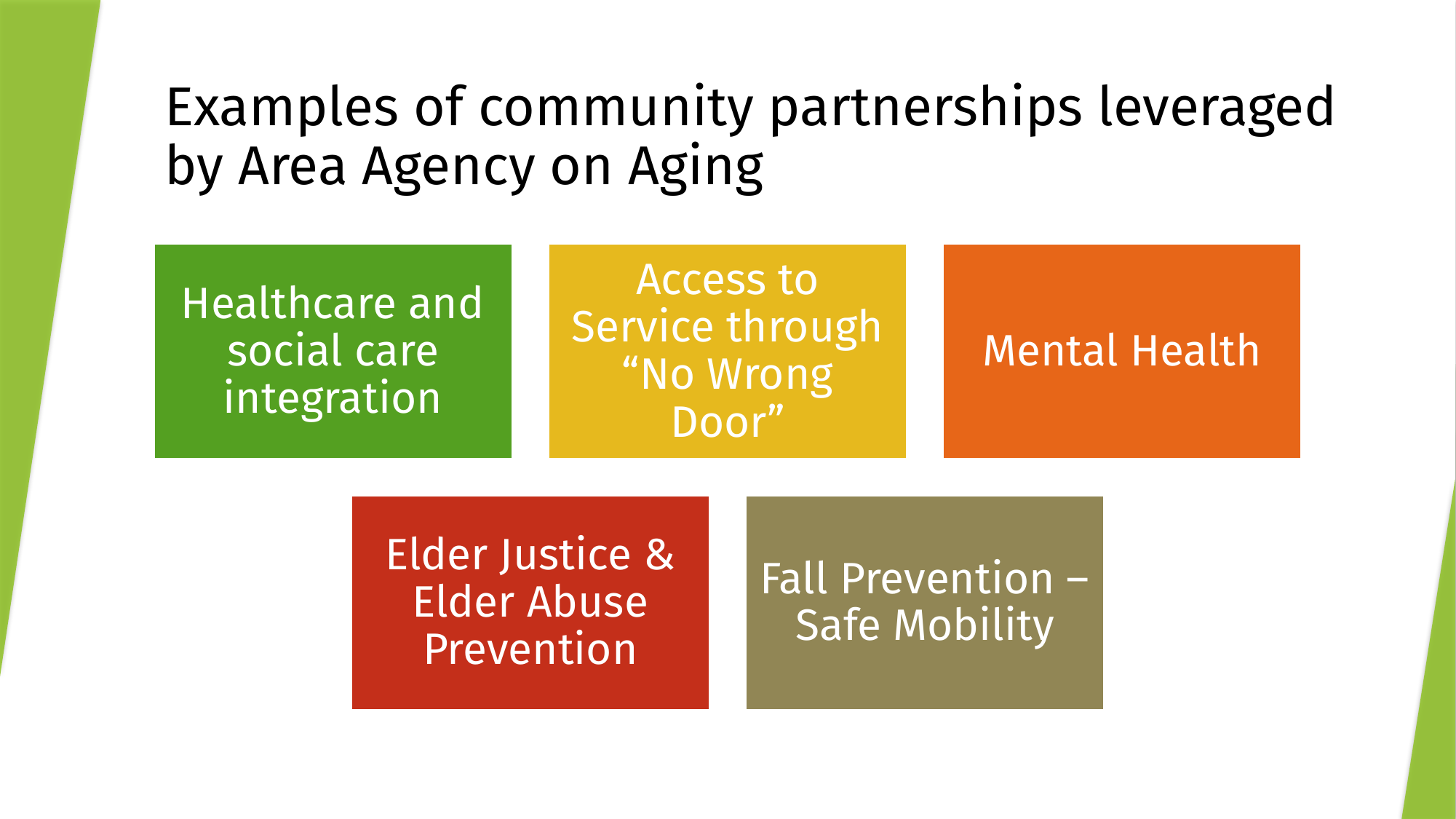

# Examples of community partnerships leveraged by Area Agency on Aging
Healthcare and social care integration
Access to Service through “No Wrong Door”
Mental Health
Elder Justice & Elder Abuse Prevention
Fall Prevention – Safe Mobility